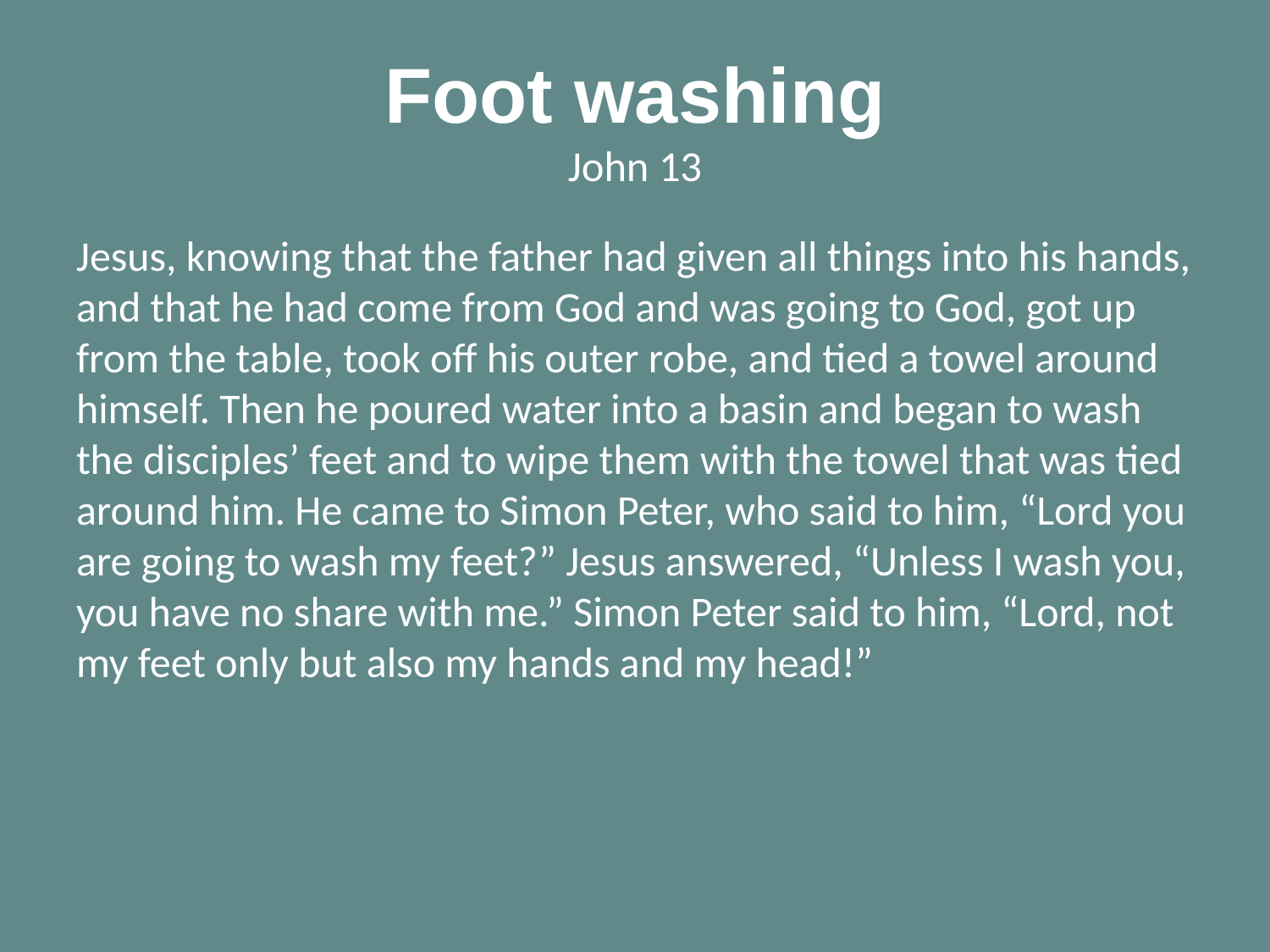

# Foot washing John 13
Jesus, knowing that the father had given all things into his hands, and that he had come from God and was going to God, got up from the table, took off his outer robe, and tied a towel around himself. Then he poured water into a basin and began to wash the disciples’ feet and to wipe them with the towel that was tied around him. He came to Simon Peter, who said to him, “Lord you are going to wash my feet?” Jesus answered, “Unless I wash you, you have no share with me.” Simon Peter said to him, “Lord, not my feet only but also my hands and my head!”